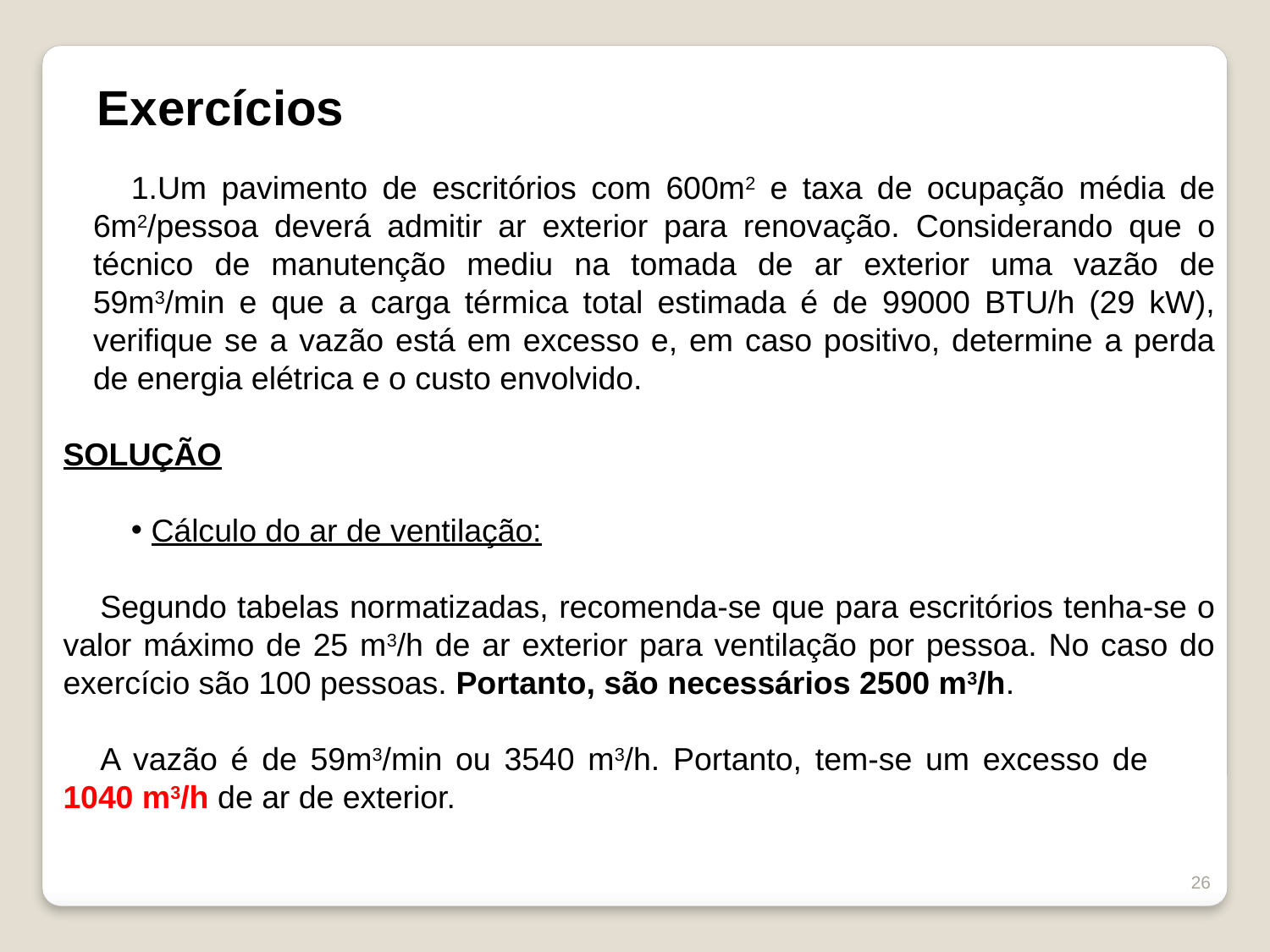

Exercícios
Um pavimento de escritórios com 600m2 e taxa de ocupação média de 6m2/pessoa deverá admitir ar exterior para renovação. Considerando que o técnico de manutenção mediu na tomada de ar exterior uma vazão de 59m3/min e que a carga térmica total estimada é de 99000 BTU/h (29 kW), verifique se a vazão está em excesso e, em caso positivo, determine a perda de energia elétrica e o custo envolvido.

SOLUÇÃO

 Cálculo do ar de ventilação:

	Segundo tabelas normatizadas, recomenda-se que para escritórios tenha-se o valor máximo de 25 m3/h de ar exterior para ventilação por pessoa. No caso do exercício são 100 pessoas. Portanto, são necessários 2500 m3/h.

	A vazão é de 59m3/min ou 3540 m3/h. Portanto, tem-se um excesso de      1040 m3/h de ar de exterior.
26